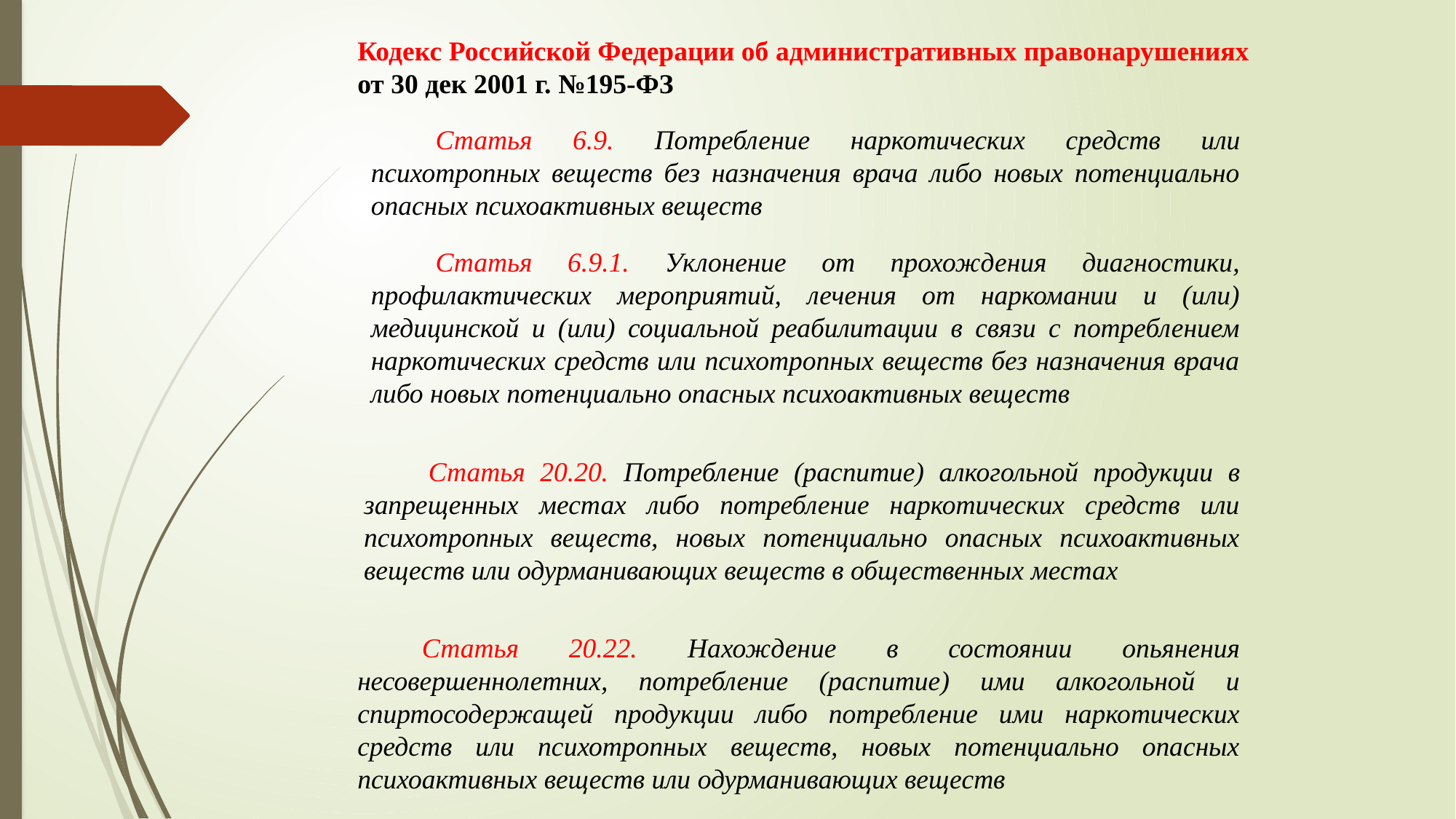

Кодекс Российской Федерации об административных правонарушениях от 30 дек 2001 г. №195-ФЗ
Статья 6.9. Потребление наркотических средств или психотропных веществ без назначения врача либо новых потенциально опасных психоактивных веществ
Статья 6.9.1. Уклонение от прохождения диагностики, профилактических мероприятий, лечения от наркомании и (или) медицинской и (или) социальной реабилитации в связи с потреблением наркотических средств или психотропных веществ без назначения врача либо новых потенциально опасных психоактивных веществ
Статья 20.20. Потребление (распитие) алкогольной продукции в запрещенных местах либо потребление наркотических средств или психотропных веществ, новых потенциально опасных психоактивных веществ или одурманивающих веществ в общественных местах
Статья 20.22. Нахождение в состоянии опьянения несовершеннолетних, потребление (распитие) ими алкогольной и спиртосодержащей продукции либо потребление ими наркотических средств или психотропных веществ, новых потенциально опасных психоактивных веществ или одурманивающих веществ